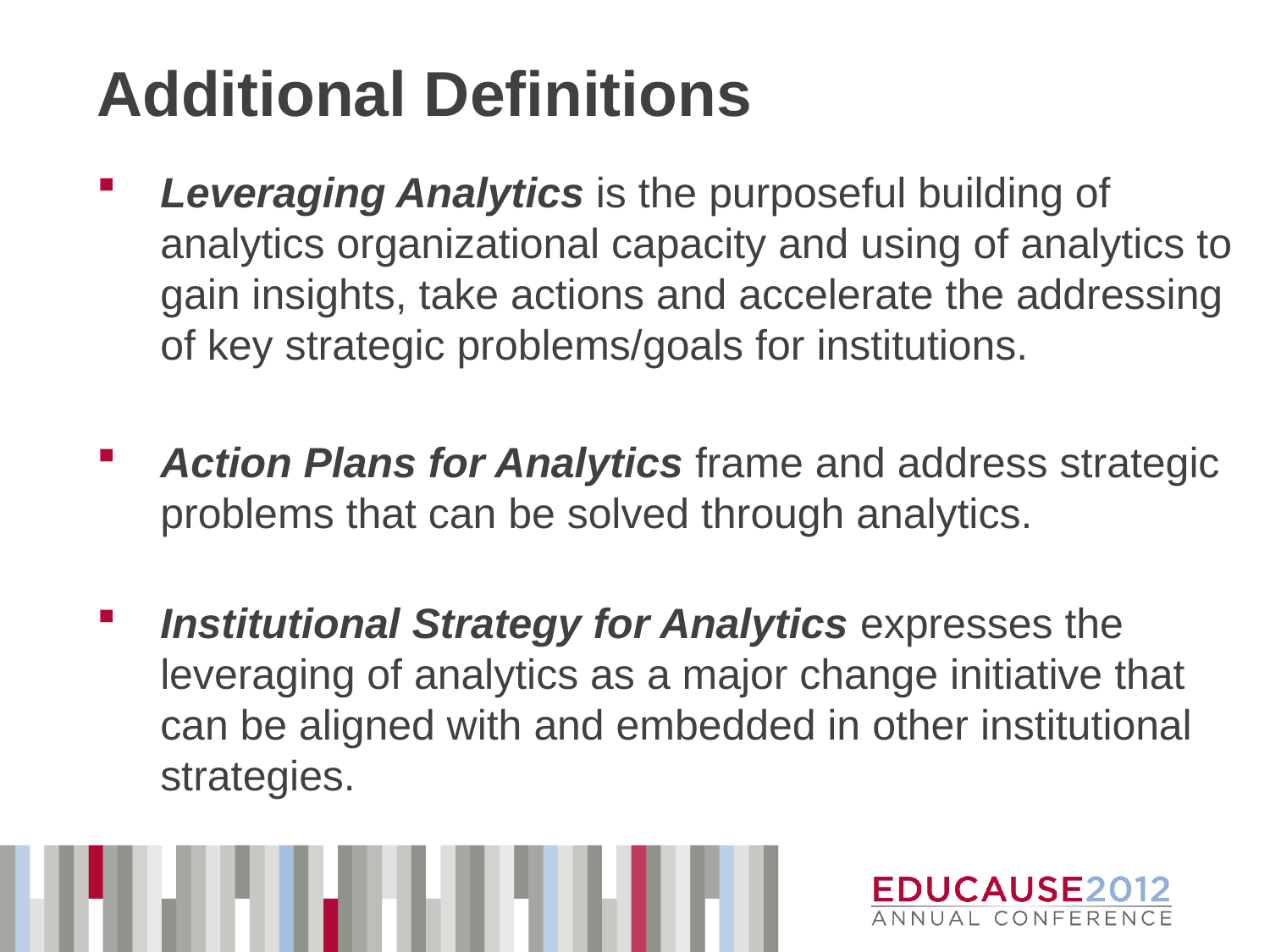

# Additional Definitions
Leveraging Analytics is the purposeful building of analytics organizational capacity and using of analytics to gain insights, take actions and accelerate the addressing of key strategic problems/goals for institutions.

Action Plans for Analytics frame and address strategic problems that can be solved through analytics.
Institutional Strategy for Analytics expresses the leveraging of analytics as a major change initiative that can be aligned with and embedded in other institutional strategies.